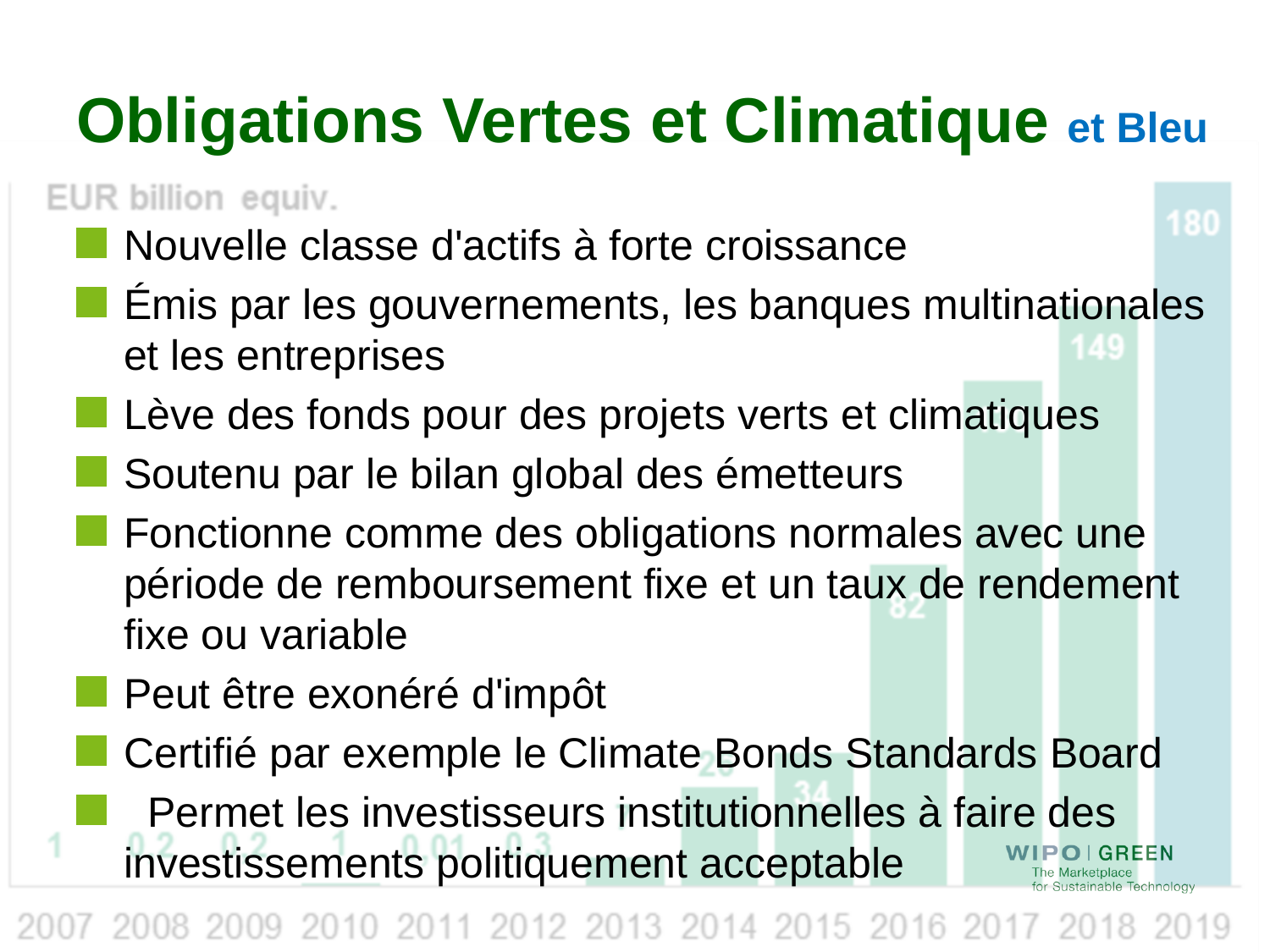

# Obligations Vertes et Climatique et Bleu

Nouvelle classe d'actifs à forte croissance
Émis par les gouvernements, les banques multinationales et les entreprises
Lève des fonds pour des projets verts et climatiques
Soutenu par le bilan global des émetteurs
Fonctionne comme des obligations normales avec une période de remboursement fixe et un taux de rendement fixe ou variable
Peut être exonéré d'impôt
Certifié par exemple le Climate Bonds Standards Board
  Permet les investisseurs institutionnelles à faire des investissements politiquement acceptable